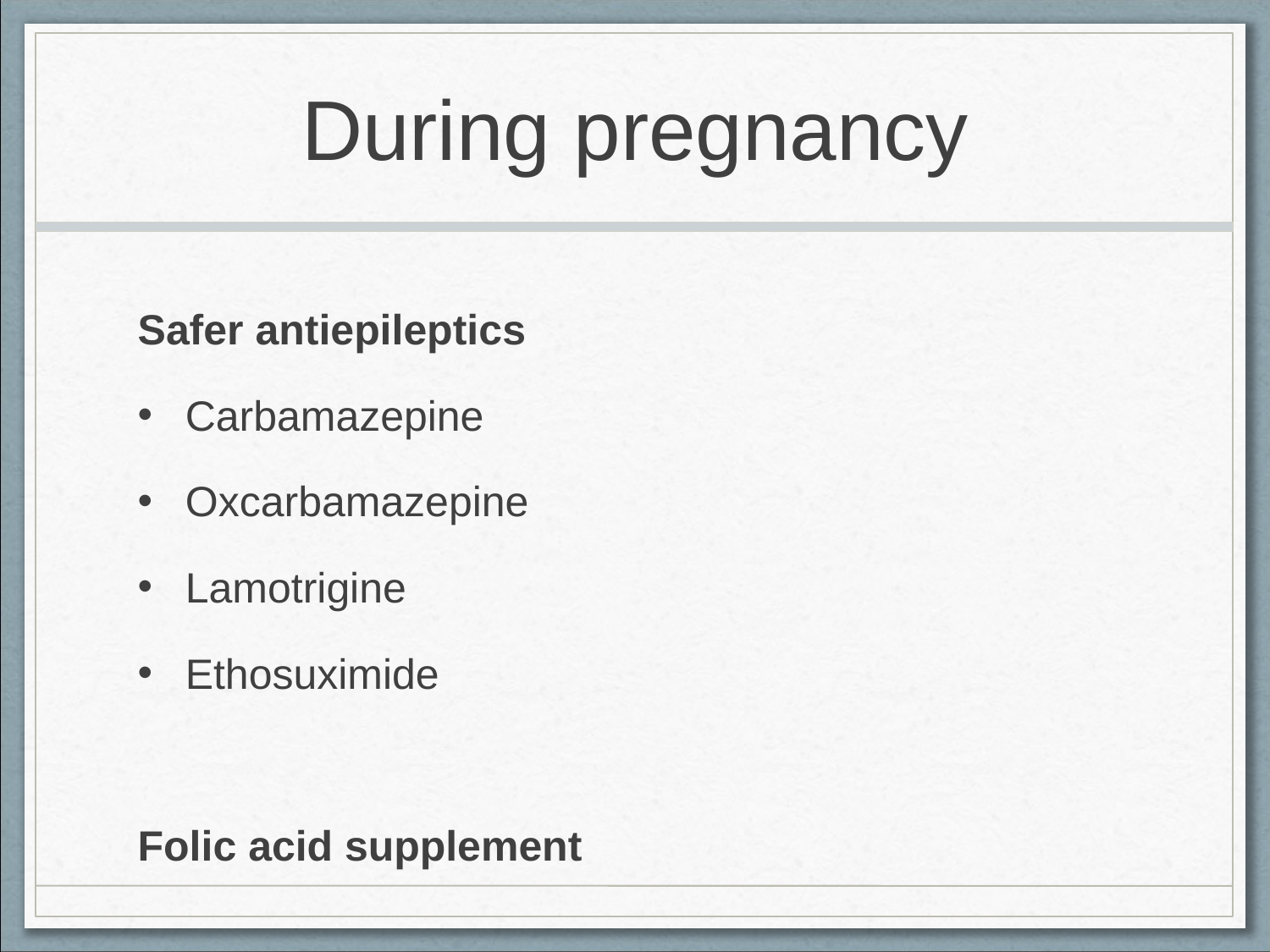

# During pregnancy
Safer antiepileptics
Carbamazepine
Oxcarbamazepine
Lamotrigine
Ethosuximide

Folic acid supplement